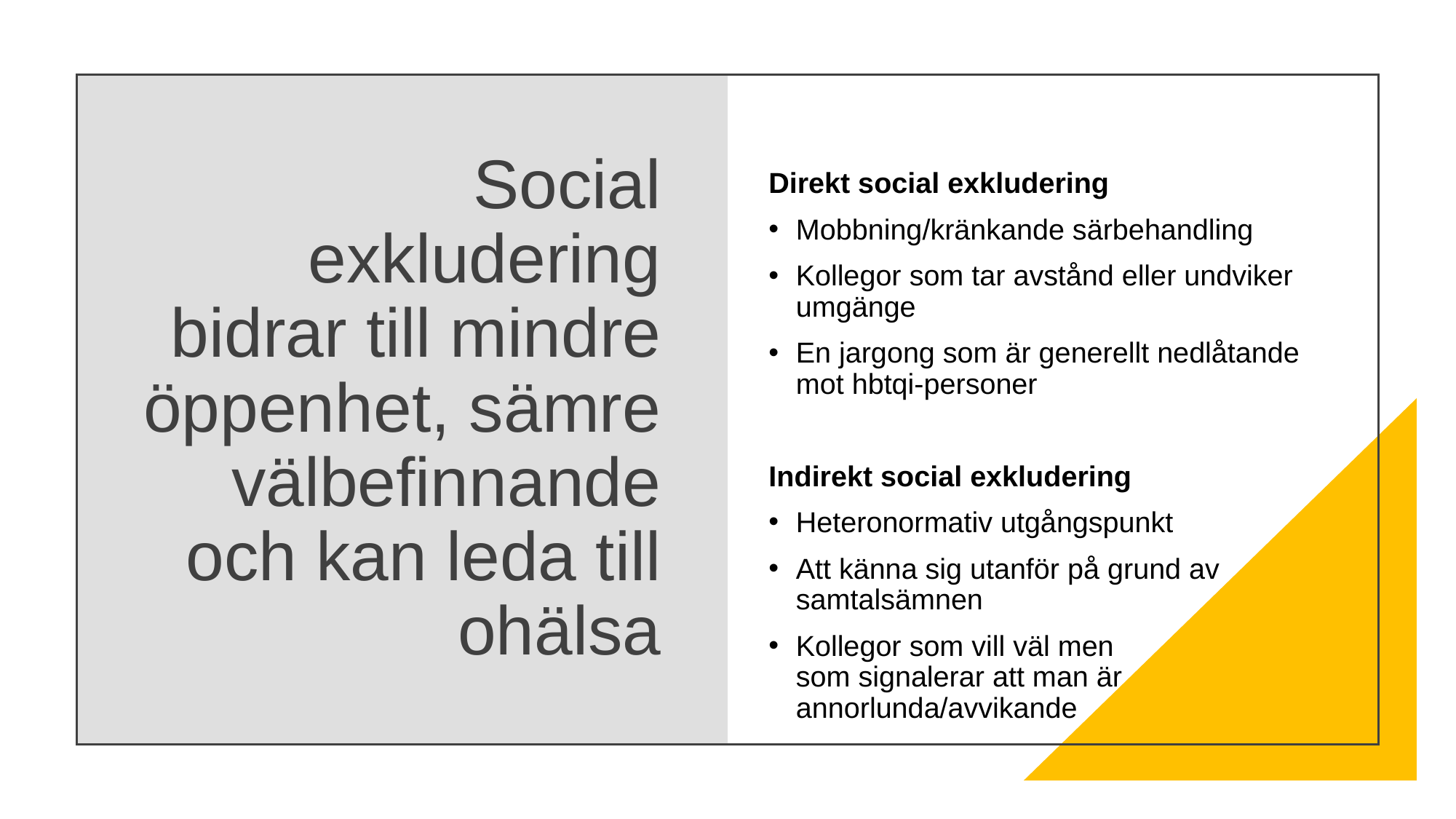

# Social exkludering bidrar till mindre öppenhet, sämre välbefinnande och kan leda till ohälsa
Direkt social exkludering
Mobbning/kränkande särbehandling
Kollegor som tar avstånd eller undviker umgänge
En jargong som är generellt nedlåtande mot hbtqi-personer

Indirekt social exkludering
Heteronormativ utgångspunkt
Att känna sig utanför på grund av samtalsämnen
Kollegor som vill väl men
som signalerar att man är annorlunda/avvikande